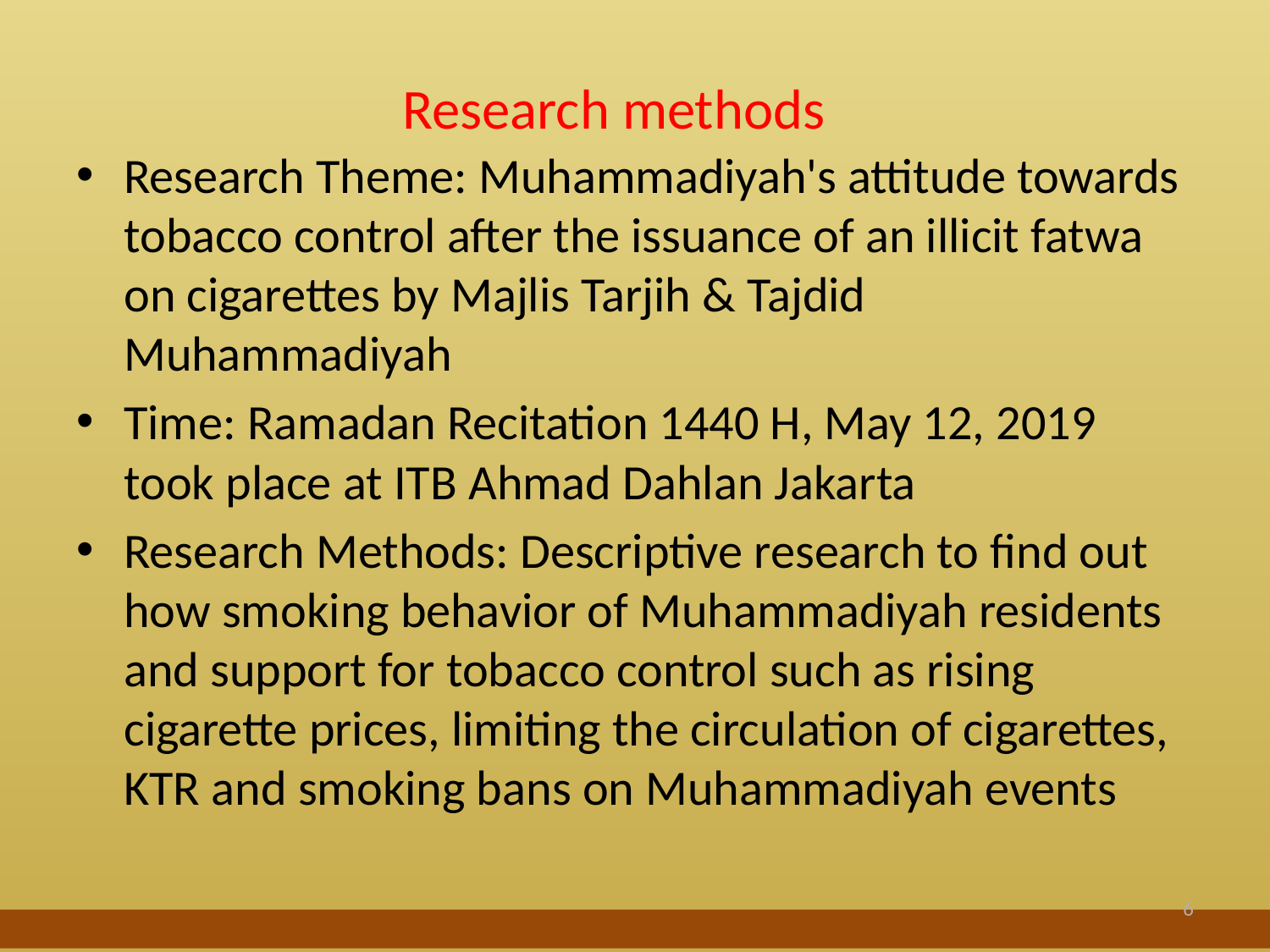

# Research methods
Research Theme: Muhammadiyah's attitude towards tobacco control after the issuance of an illicit fatwa on cigarettes by Majlis Tarjih & Tajdid Muhammadiyah
Time: Ramadan Recitation 1440 H, May 12, 2019 took place at ITB Ahmad Dahlan Jakarta
Research Methods: Descriptive research to find out how smoking behavior of Muhammadiyah residents and support for tobacco control such as rising cigarette prices, limiting the circulation of cigarettes, KTR and smoking bans on Muhammadiyah events

6